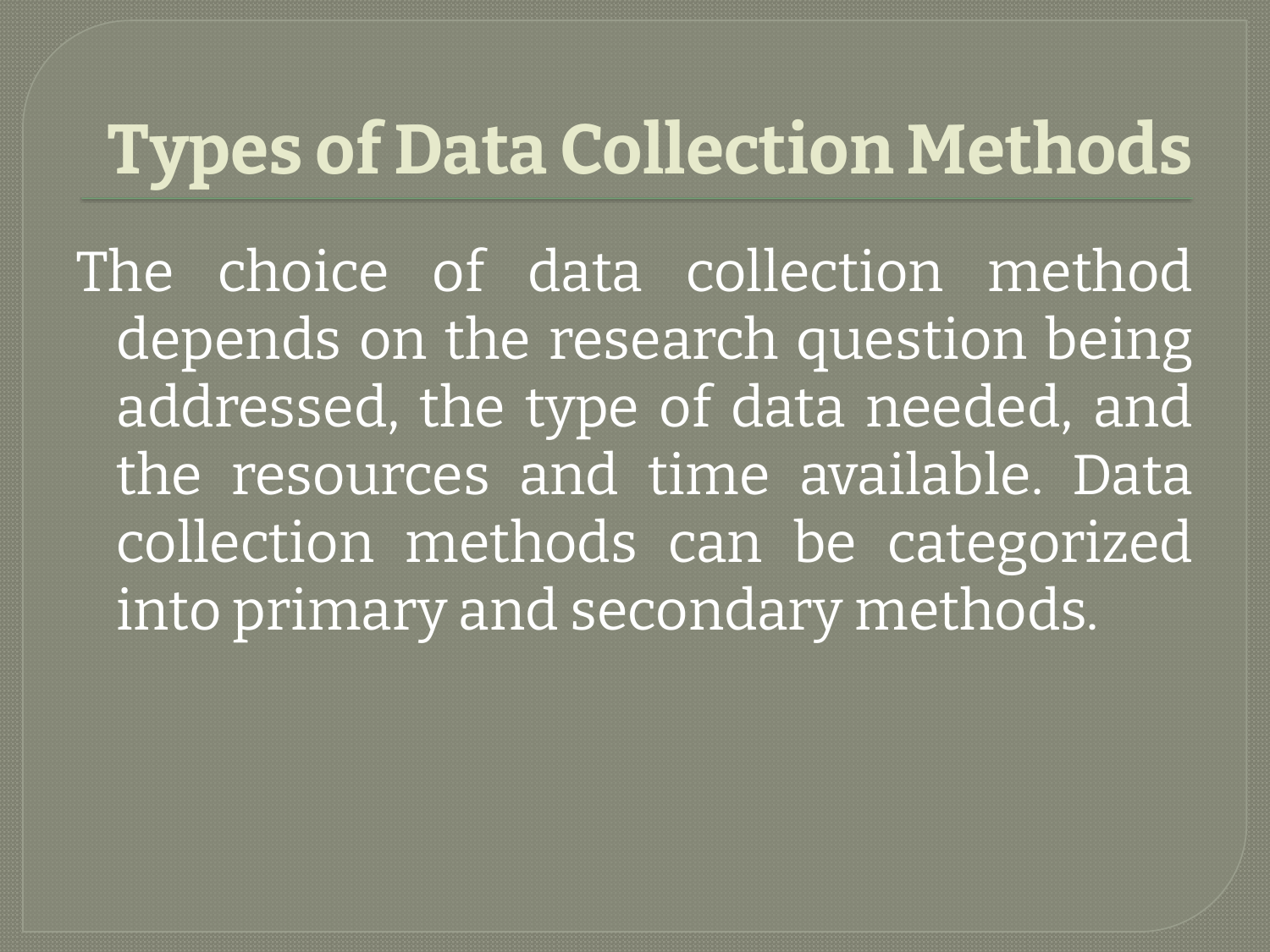

# Types of Data Collection Methods
The choice of data collection method depends on the research question being addressed, the type of data needed, and the resources and time available. Data collection methods can be categorized into primary and secondary methods.